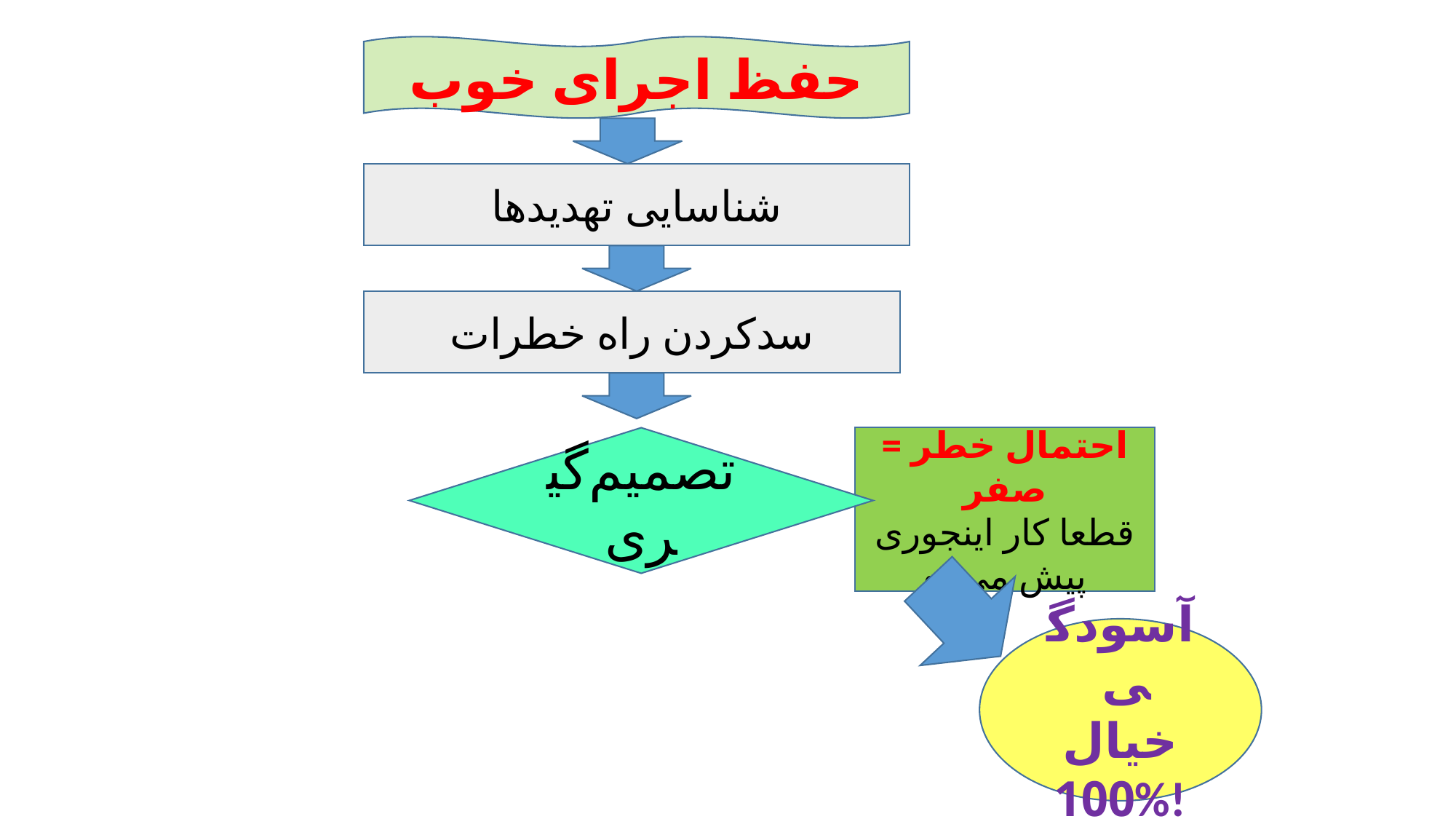

حفظ اجرای خوب

شناسایی تهدیدها

سدکردن راه خطرات

احتمال خطر = صفر
قطعا کار اینجوری پیش می‌ره
تصمیم‌گیری

آسودگی  خیال 100%!